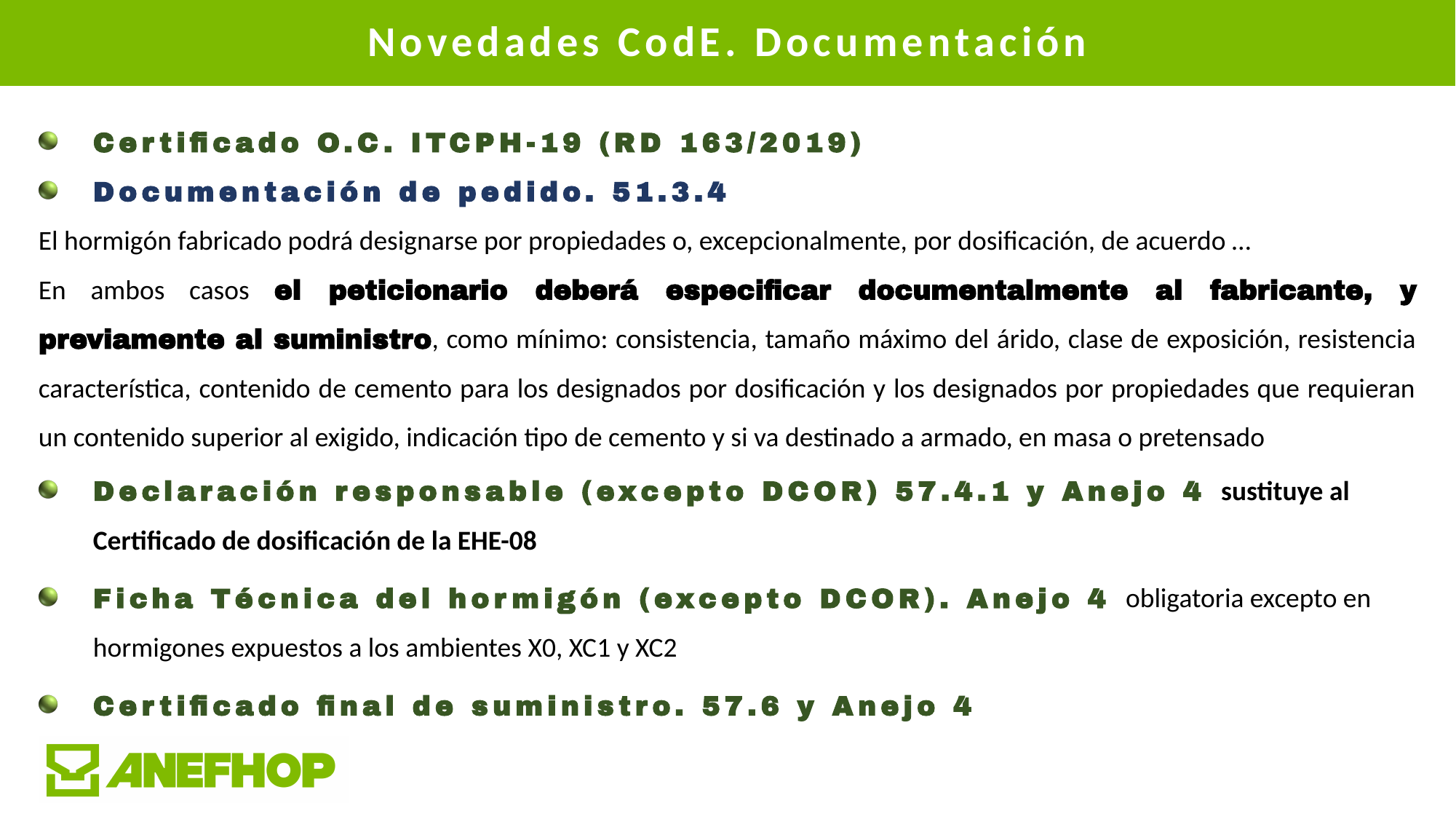

Novedades CodE. Documentación
Certificado O.C. ITCPH-19 (RD 163/2019)
Documentación de pedido. 51.3.4
El hormigón fabricado podrá designarse por propiedades o, excepcionalmente, por dosificación, de acuerdo …
En ambos casos el peticionario deberá especificar documentalmente al fabricante, y previamente al suministro, como mínimo: consistencia, tamaño máximo del árido, clase de exposición, resistencia característica, contenido de cemento para los designados por dosificación y los designados por propiedades que requieran un contenido superior al exigido, indicación tipo de cemento y si va destinado a armado, en masa o pretensado
Declaración responsable (excepto DCOR) 57.4.1 y Anejo 4 sustituye al Certificado de dosificación de la EHE-08
Ficha Técnica del hormigón (excepto DCOR). Anejo 4 obligatoria excepto en hormigones expuestos a los ambientes X0, XC1 y XC2
Certificado final de suministro. 57.6 y Anejo 4